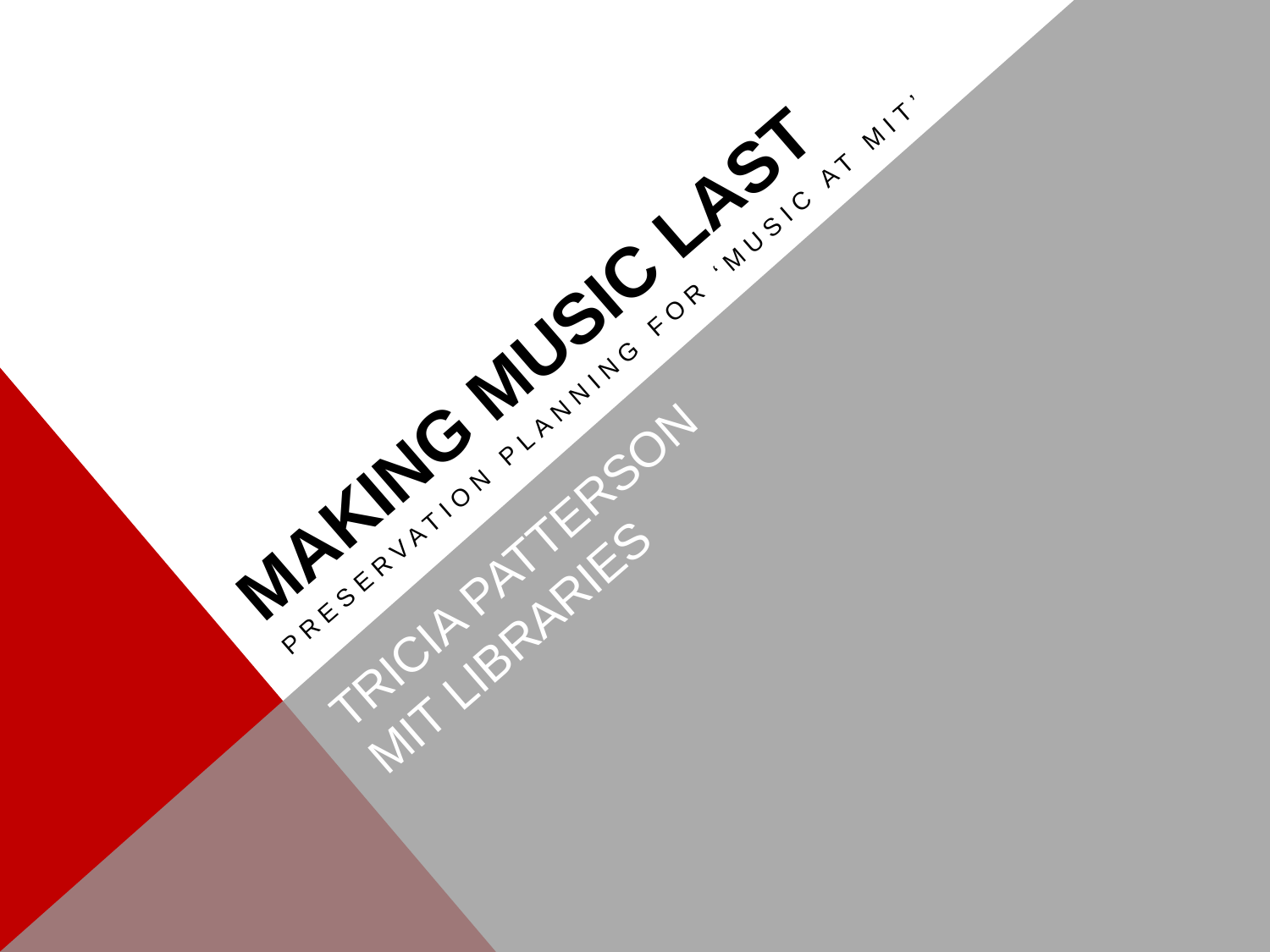

# Making music last
Preservation planning for ‘music at mit’
Tricia Patterson
MIT libraries